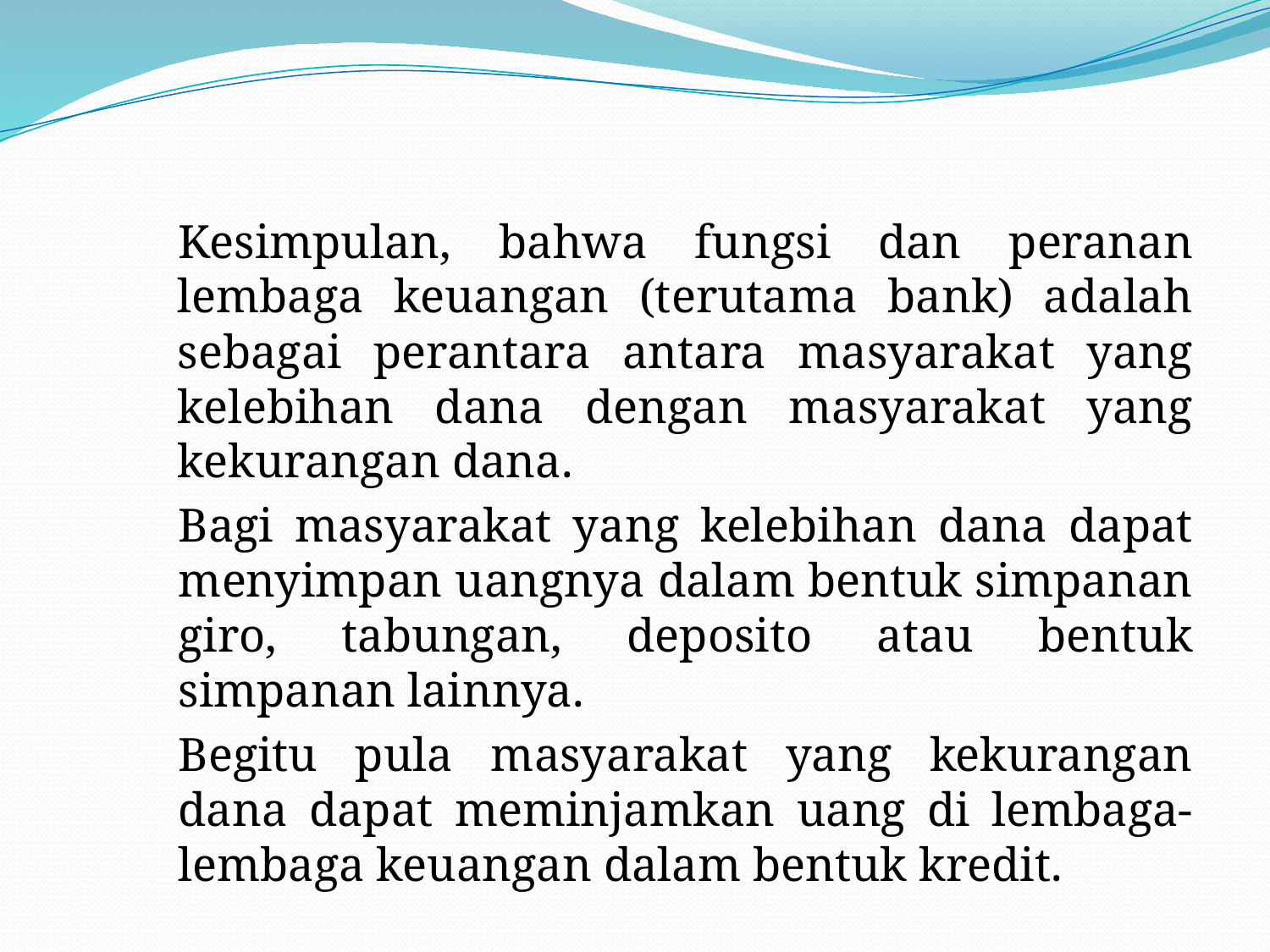

#
Kesimpulan, bahwa fungsi dan peranan lembaga keuangan (terutama bank) adalah sebagai perantara antara masyarakat yang kelebihan dana dengan masyarakat yang kekurangan dana.
Bagi masyarakat yang kelebihan dana dapat menyimpan uangnya dalam bentuk simpanan giro, tabungan, deposito atau bentuk simpanan lainnya.
Begitu pula masyarakat yang kekurangan dana dapat meminjamkan uang di lembaga-lembaga keuangan dalam bentuk kredit.